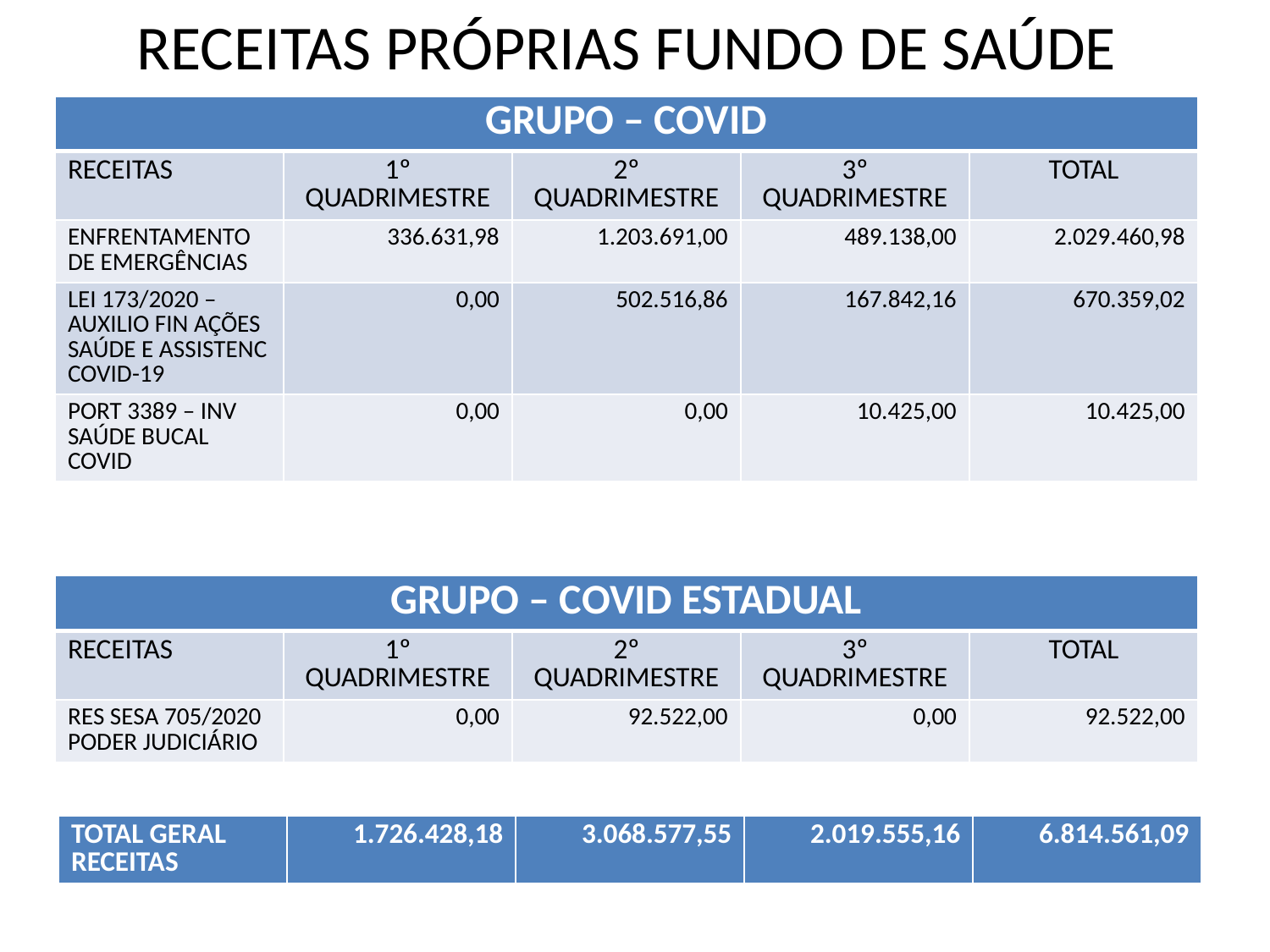

# RECEITAS PRÓPRIAS FUNDO DE SAÚDE
| GRUPO – COVID |  |  |  |  |
| --- | --- | --- | --- | --- |
| RECEITAS | 1º QUADRIMESTRE | 2º QUADRIMESTRE | 3º QUADRIMESTRE | TOTAL |
| ENFRENTAMENTO DE EMERGÊNCIAS | 336.631,98 | 1.203.691,00 | 489.138,00 | 2.029.460,98 |
| LEI 173/2020 – AUXILIO FIN AÇÕES SAÚDE E ASSISTENC COVID-19 | 0,00 | 502.516,86 | 167.842,16 | 670.359,02 |
| PORT 3389 – INV SAÚDE BUCAL COVID | 0,00 | 0,00 | 10.425,00 | 10.425,00 |
| GRUPO – COVID ESTADUAL |  |  |  |  |
| --- | --- | --- | --- | --- |
| RECEITAS | 1º QUADRIMESTRE | 2º QUADRIMESTRE | 3º QUADRIMESTRE | TOTAL |
| RES SESA 705/2020 PODER JUDICIÁRIO | 0,00 | 92.522,00 | 0,00 | 92.522,00 |
| TOTAL GERAL RECEITAS | 1.726.428,18 | 3.068.577,55 | 2.019.555,16 | 6.814.561,09 |
| --- | --- | --- | --- | --- |